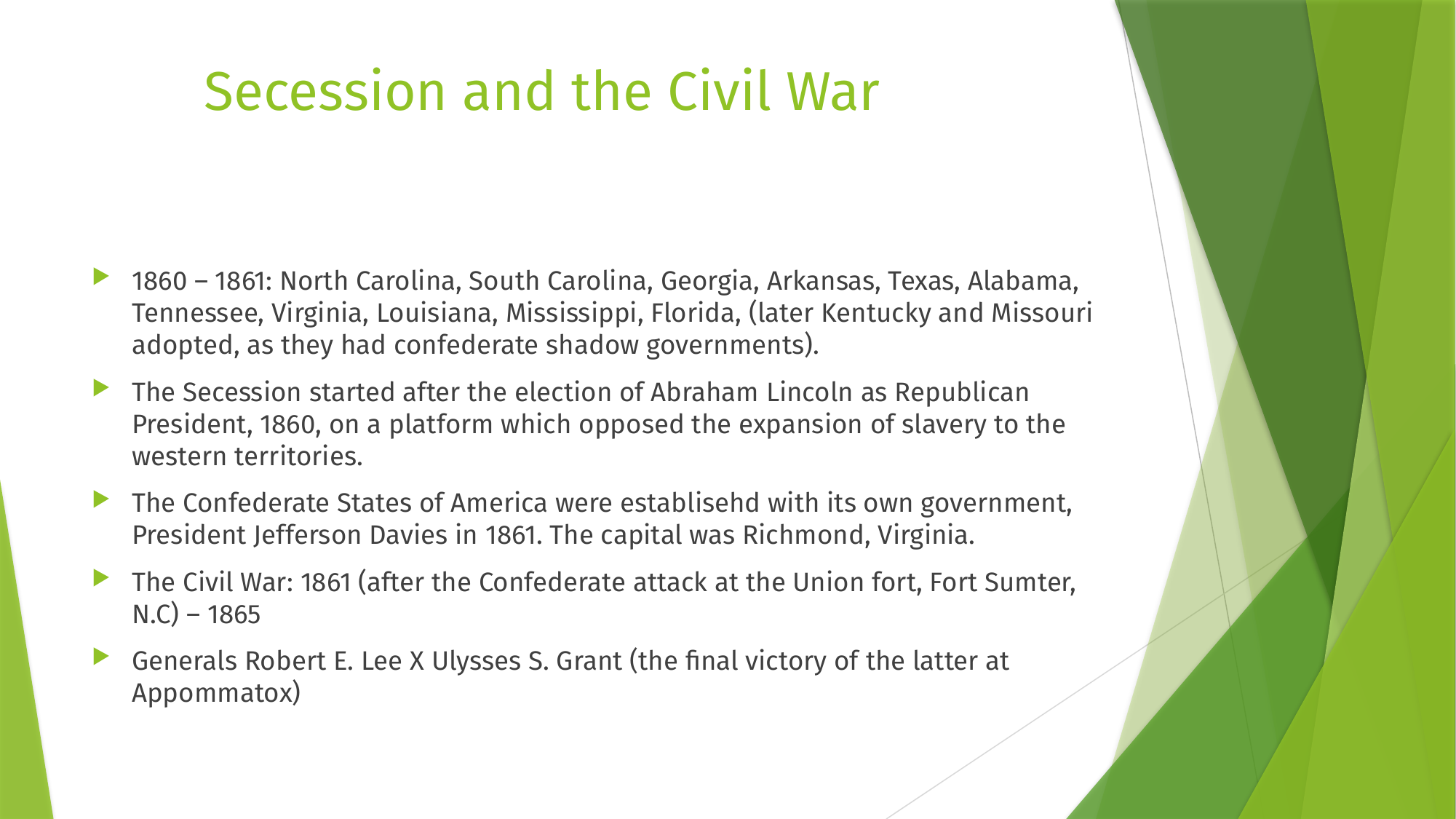

# Secession and the Civil War
1860 – 1861: North Carolina, South Carolina, Georgia, Arkansas, Texas, Alabama, Tennessee, Virginia, Louisiana, Mississippi, Florida, (later Kentucky and Missouri adopted, as they had confederate shadow governments).
The Secession started after the election of Abraham Lincoln as Republican President, 1860, on a platform which opposed the expansion of slavery to the western territories.
The Confederate States of America were establisehd with its own government, President Jefferson Davies in 1861. The capital was Richmond, Virginia.
The Civil War: 1861 (after the Confederate attack at the Union fort, Fort Sumter, N.C) – 1865
Generals Robert E. Lee X Ulysses S. Grant (the final victory of the latter at Appommatox)